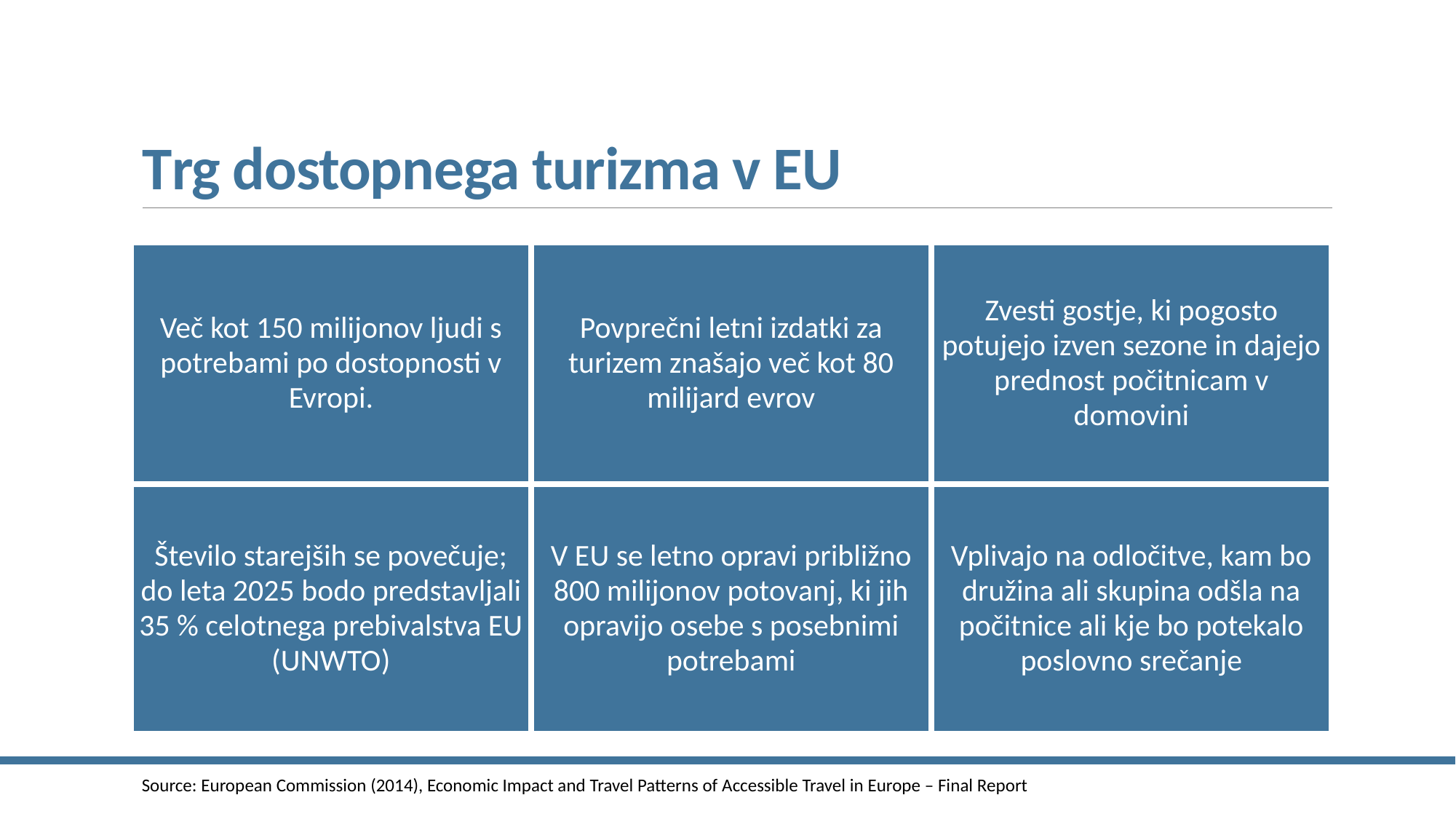

# Trg dostopnega turizma v EU
| Več kot 150 milijonov ljudi s potrebami po dostopnosti v Evropi. | Povprečni letni izdatki za turizem znašajo več kot 80 milijard evrov | Zvesti gostje, ki pogosto potujejo izven sezone in dajejo prednost počitnicam v domovini |
| --- | --- | --- |
| Število starejših se povečuje; do leta 2025 bodo predstavljali 35 % celotnega prebivalstva EU (UNWTO) | V EU se letno opravi približno 800 milijonov potovanj, ki jih opravijo osebe s posebnimi potrebami | Vplivajo na odločitve, kam bo družina ali skupina odšla na počitnice ali kje bo potekalo poslovno srečanje |
Source: European Commission (2014), Economic Impact and Travel Patterns of Accessible Travel in Europe – Final Report